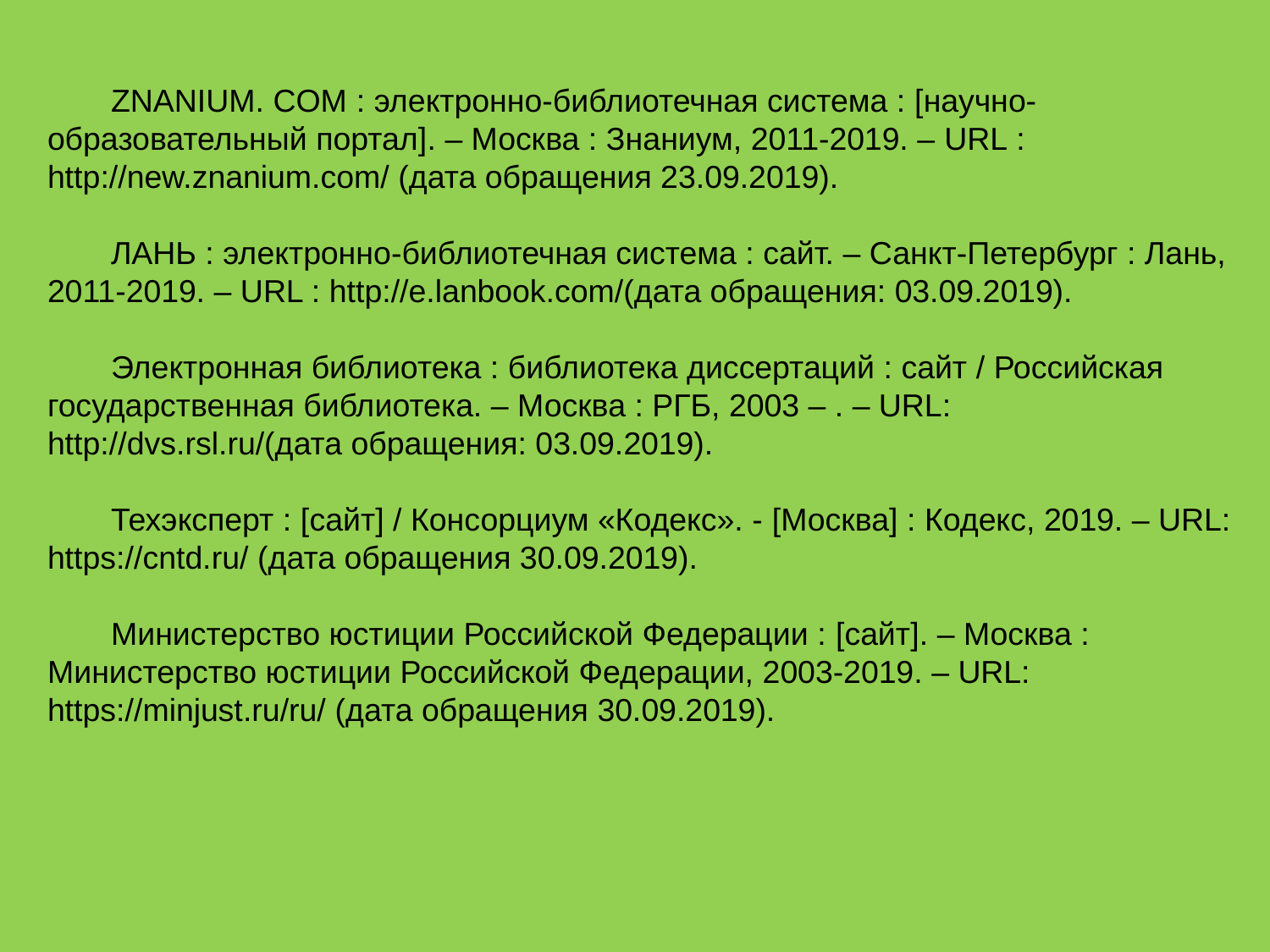

ZNANIUM. COM : электронно-библиотечная система : [научно-образовательный портал]. – Москва : Знаниум, 2011-2019. – URL : http://new.znanium.com/ (дата обращения 23.09.2019).

ЛАНЬ : электронно-библиотечная система : сайт. – Санкт-Петербург : Лань, 2011-2019. – URL : http://e.lanbook.com/(дата обращения: 03.09.2019).

Электронная библиотека : библиотека диссертаций : сайт / Российская государственная библиотека. – Москва : РГБ, 2003 – . – URL: http://dvs.rsl.ru/(дата обращения: 03.09.2019).

Техэксперт : [сайт] / Консорциум «Кодекс». - [Москва] : Кодекс, 2019. – URL: https://cntd.ru/ (дата обращения 30.09.2019).

Министерство юстиции Российской Федерации : [сайт]. – Москва : Министерство юстиции Российской Федерации, 2003-2019. – URL: https://minjust.ru/ru/ (дата обращения 30.09.2019).